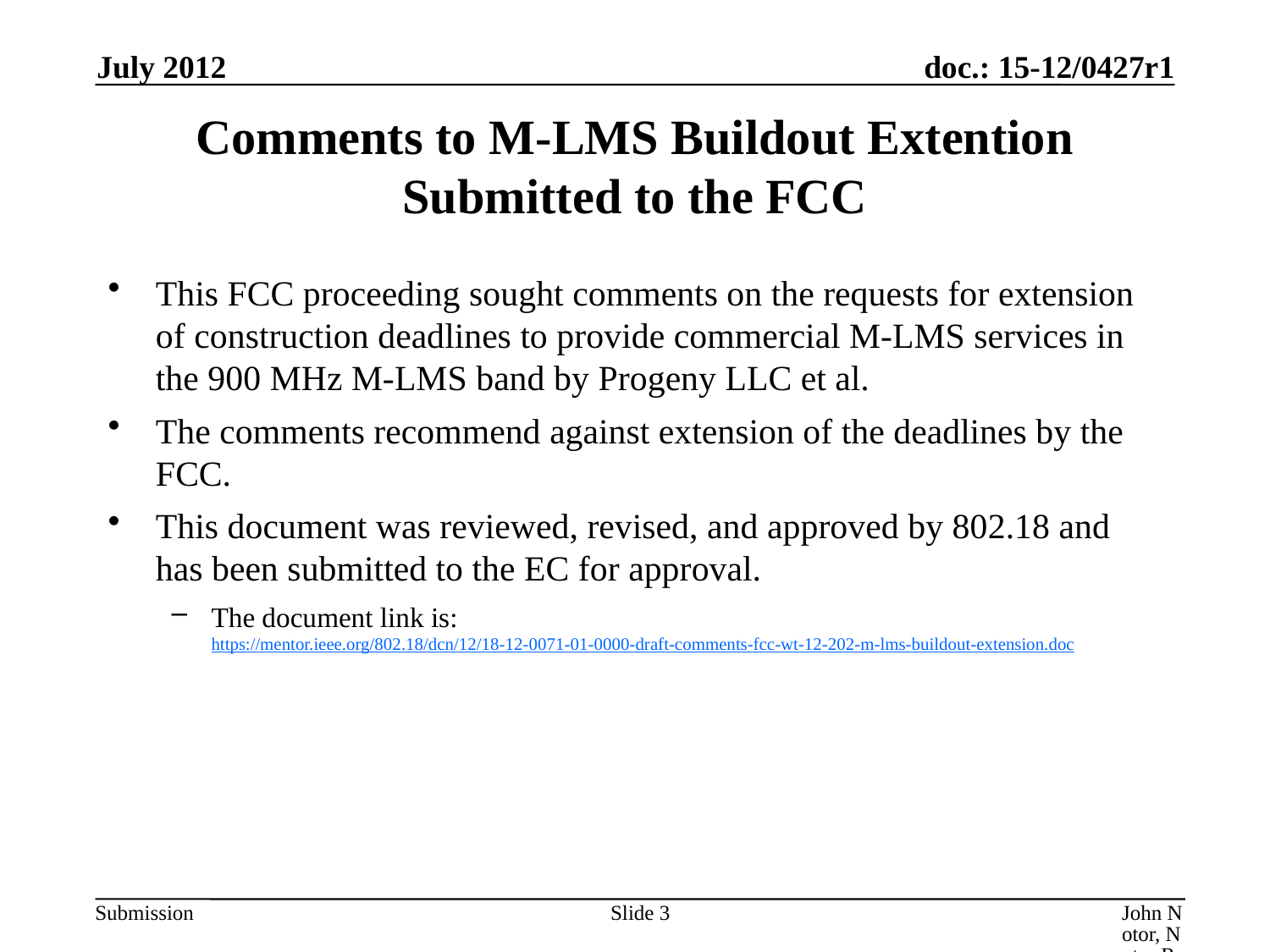

July 2012
# Comments to M-LMS Buildout Extention Submitted to the FCC
This FCC proceeding sought comments on the requests for extension of construction deadlines to provide commercial M-LMS services in the 900 MHz M-LMS band by Progeny LLC et al.
The comments recommend against extension of the deadlines by the FCC.
This document was reviewed, revised, and approved by 802.18 and has been submitted to the EC for approval.
The document link is:
https://mentor.ieee.org/802.18/dcn/12/18-12-0071-01-0000-draft-comments-fcc-wt-12-202-m-lms-buildout-extension.doc
Slide 3
John Notor, Notor Research